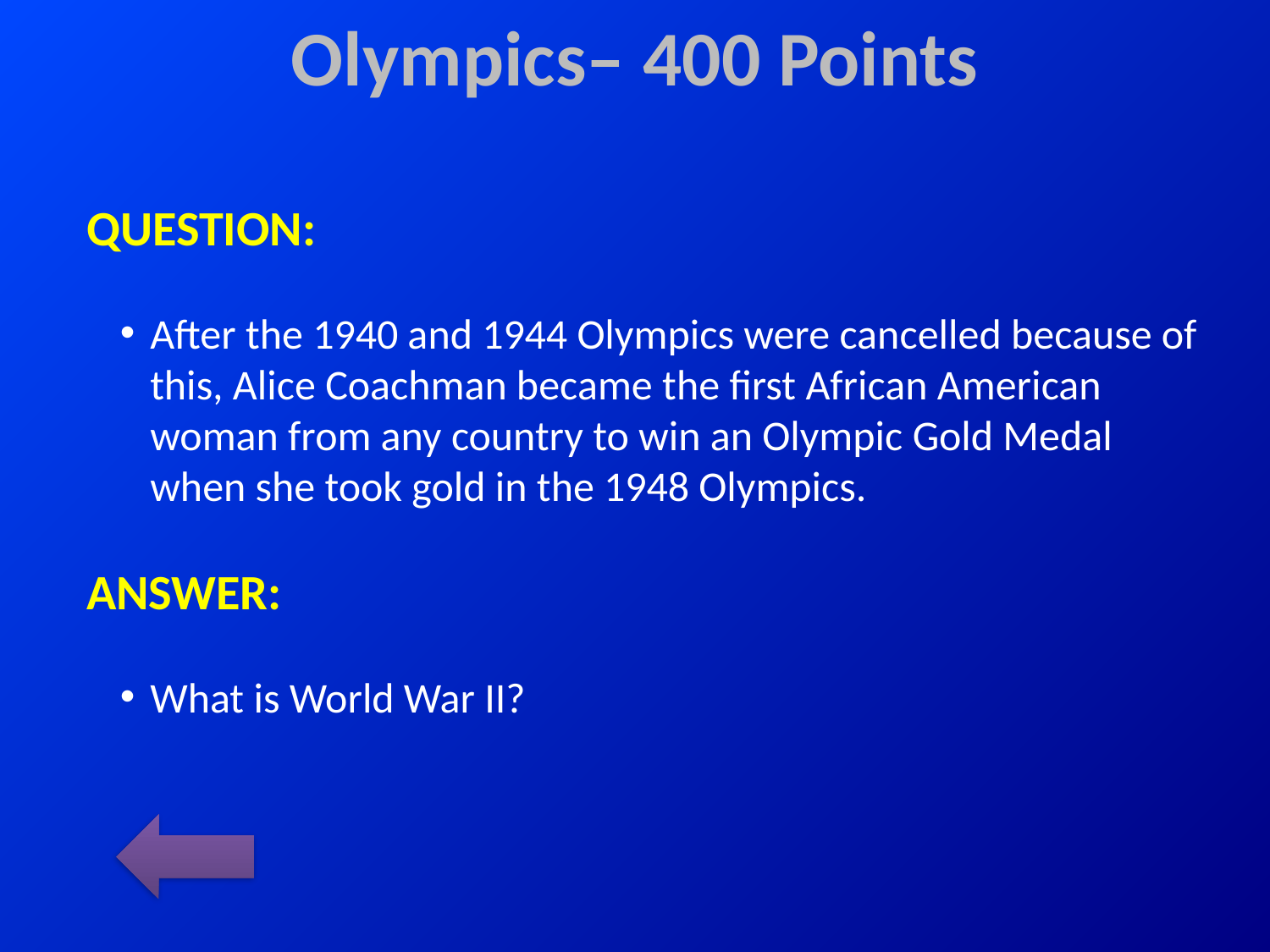

# Olympics– 400 Points
QUESTION:

After the 1940 and 1944 Olympics were cancelled because of this, Alice Coachman became the first African American woman from any country to win an Olympic Gold Medal when she took gold in the 1948 Olympics.

ANSWER:

What is World War II?